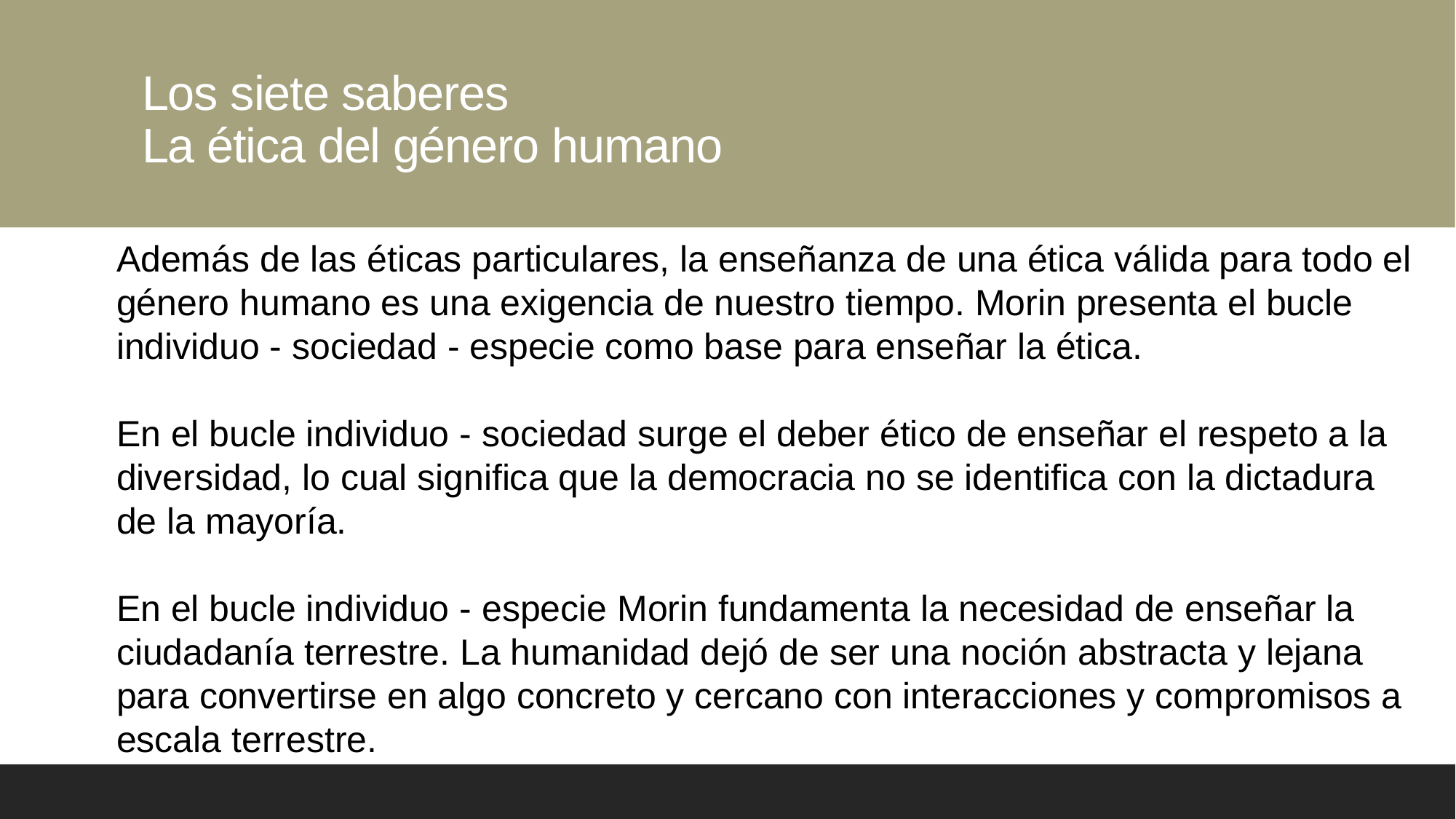

# Los siete saberes La ética del género humano

Además de las éticas particulares, la enseñanza de una ética válida para todo el género humano es una exigencia de nuestro tiempo. Morin presenta el bucle individuo - sociedad - especie como base para enseñar la ética.

En el bucle individuo - sociedad surge el deber ético de enseñar el respeto a la diversidad, lo cual significa que la democracia no se identifica con la dictadura de la mayoría.

En el bucle individuo - especie Morin fundamenta la necesidad de enseñar la ciudadanía terrestre. La humanidad dejó de ser una noción abstracta y lejana para convertirse en algo concreto y cercano con interacciones y compromisos a escala terrestre.